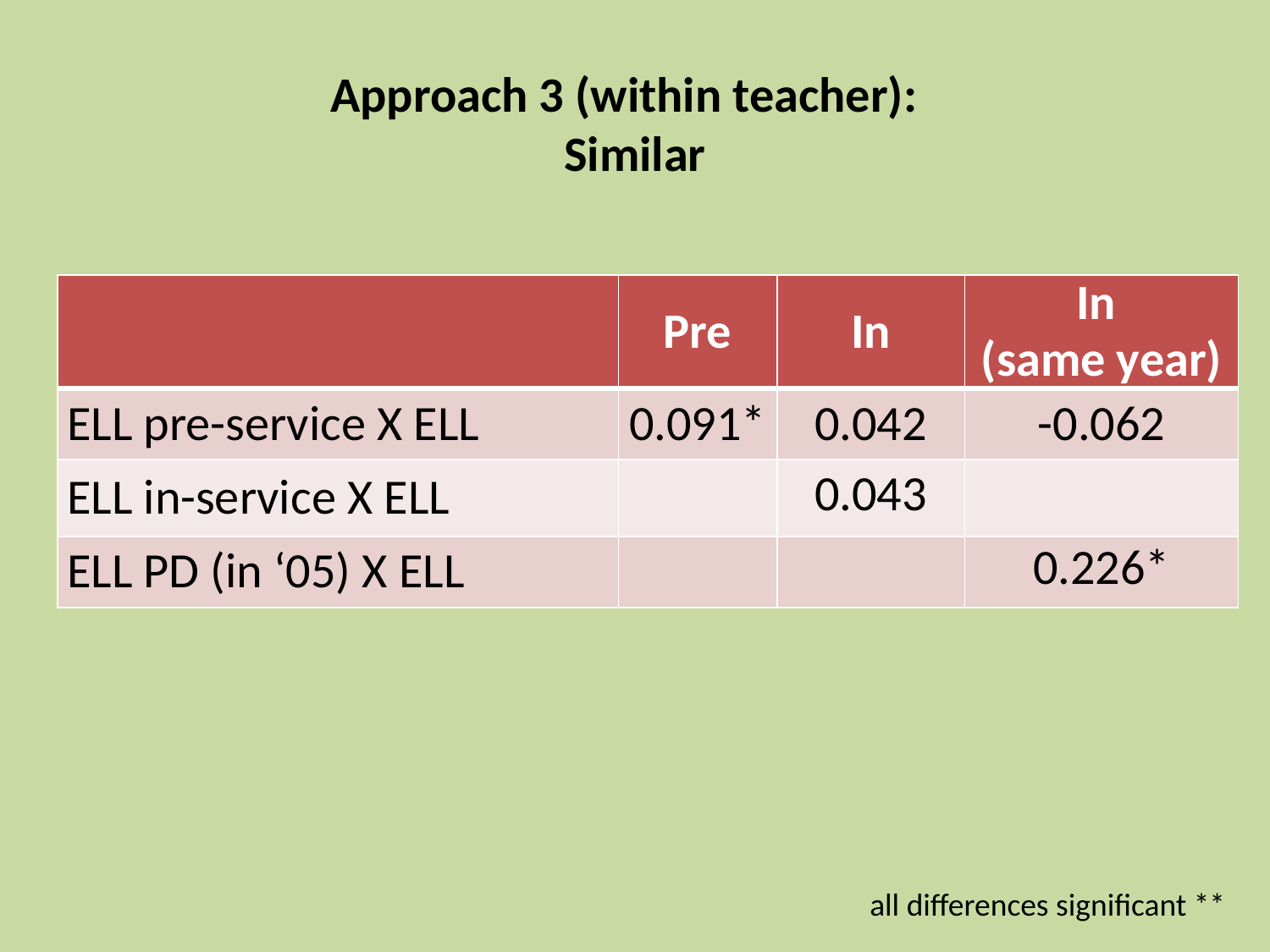

# Approach 3 (within teacher): Similar
|  | Pre | In | In (same year) |
| --- | --- | --- | --- |
| ELL pre-service X ELL | 0.091\* | 0.042 | -0.062 |
| ELL in-service X ELL |  | 0.043 |  |
| ELL PD (in ‘05) X ELL |  |  | 0.226\* |
all differences significant **